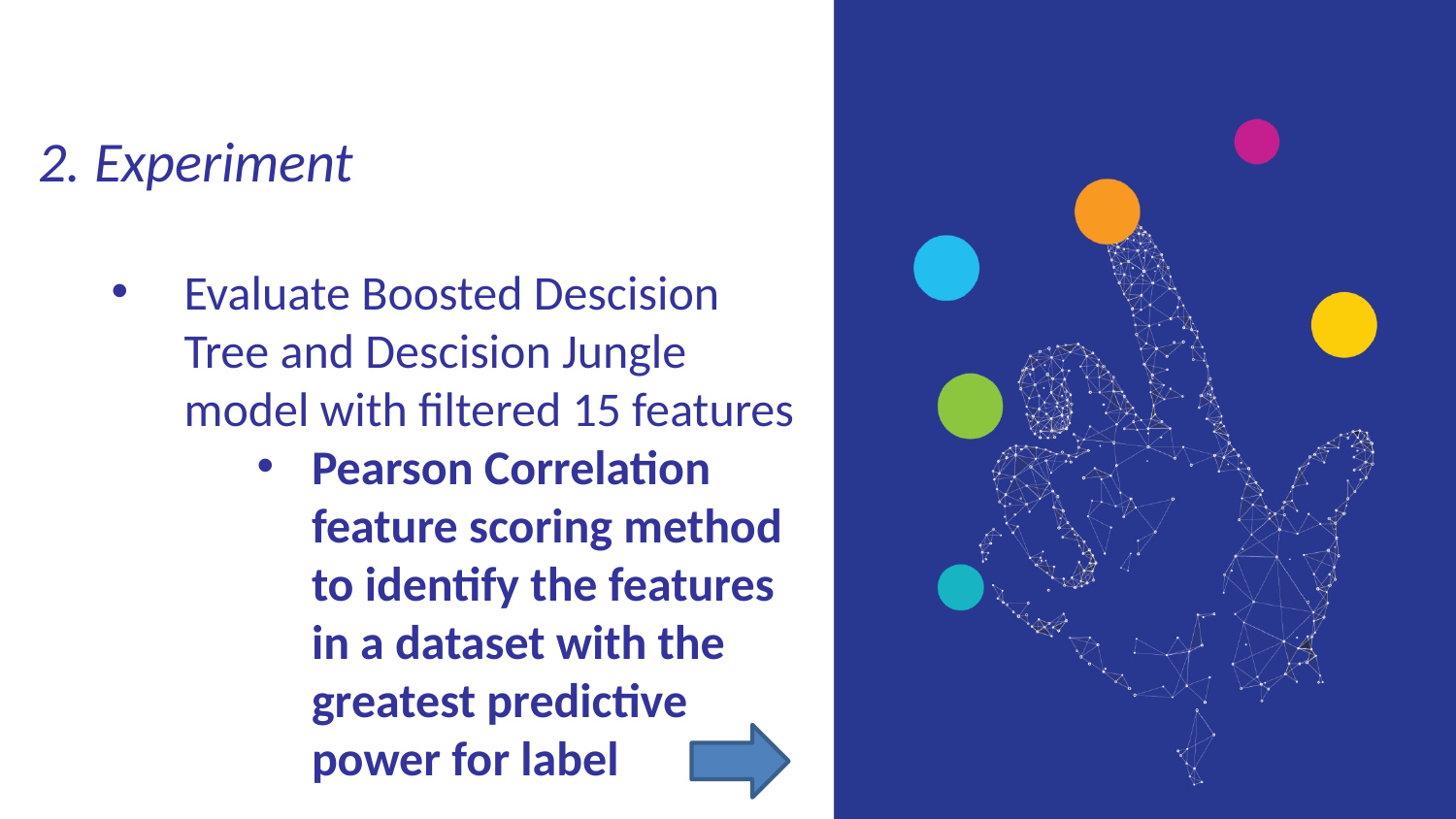

2. Experiment

Evaluate Boosted Descision Tree and Descision Jungle model with filtered 15 features
Pearson Correlation feature scoring method to identify the features in a dataset with the greatest predictive power for label